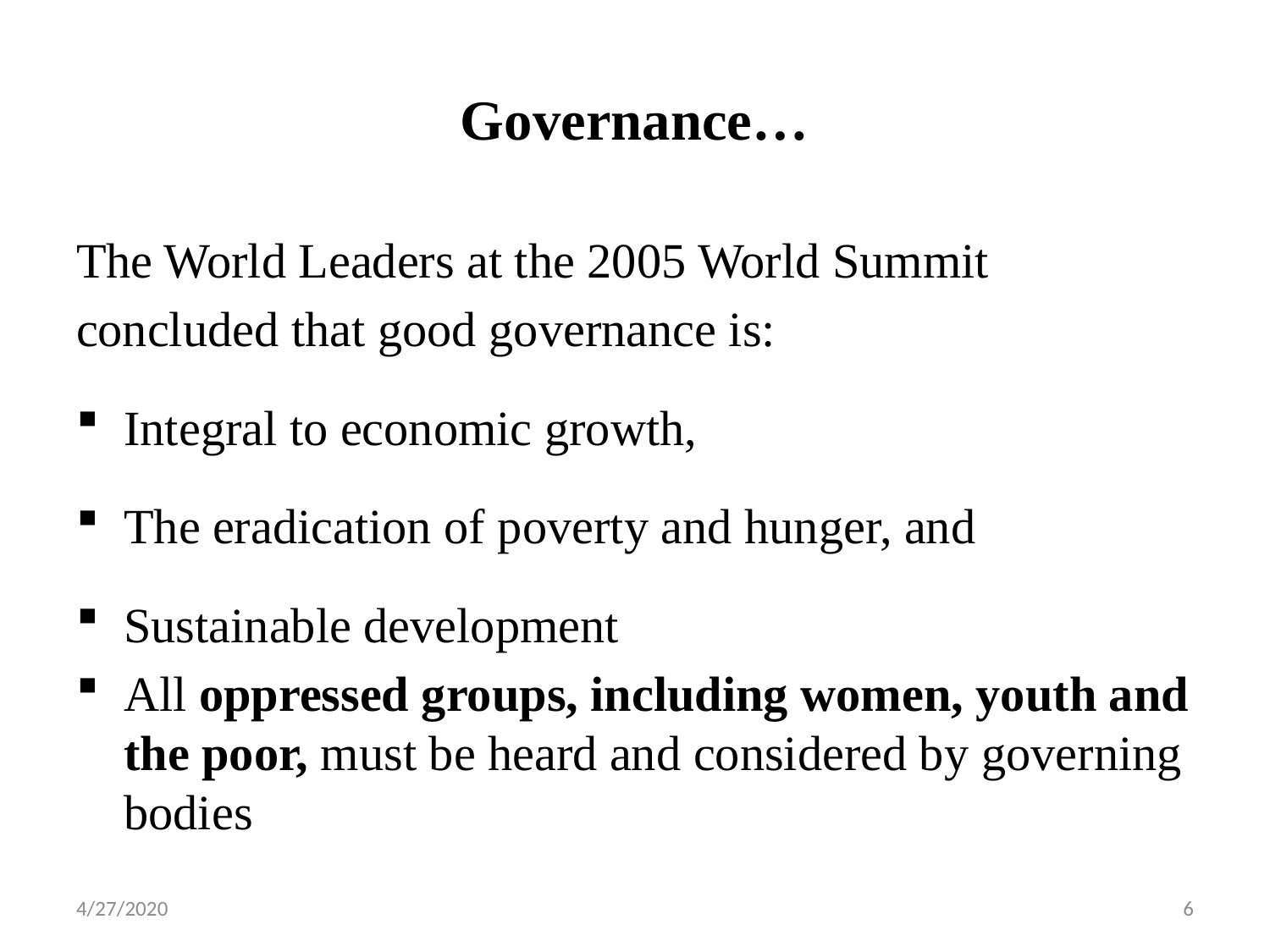

# Governance…
The World Leaders at the 2005 World Summit
concluded that good governance is:
Integral to economic growth,
The eradication of poverty and hunger, and
Sustainable development
All oppressed groups, including women, youth and the poor, must be heard and considered by governing bodies
4/27/2020
6